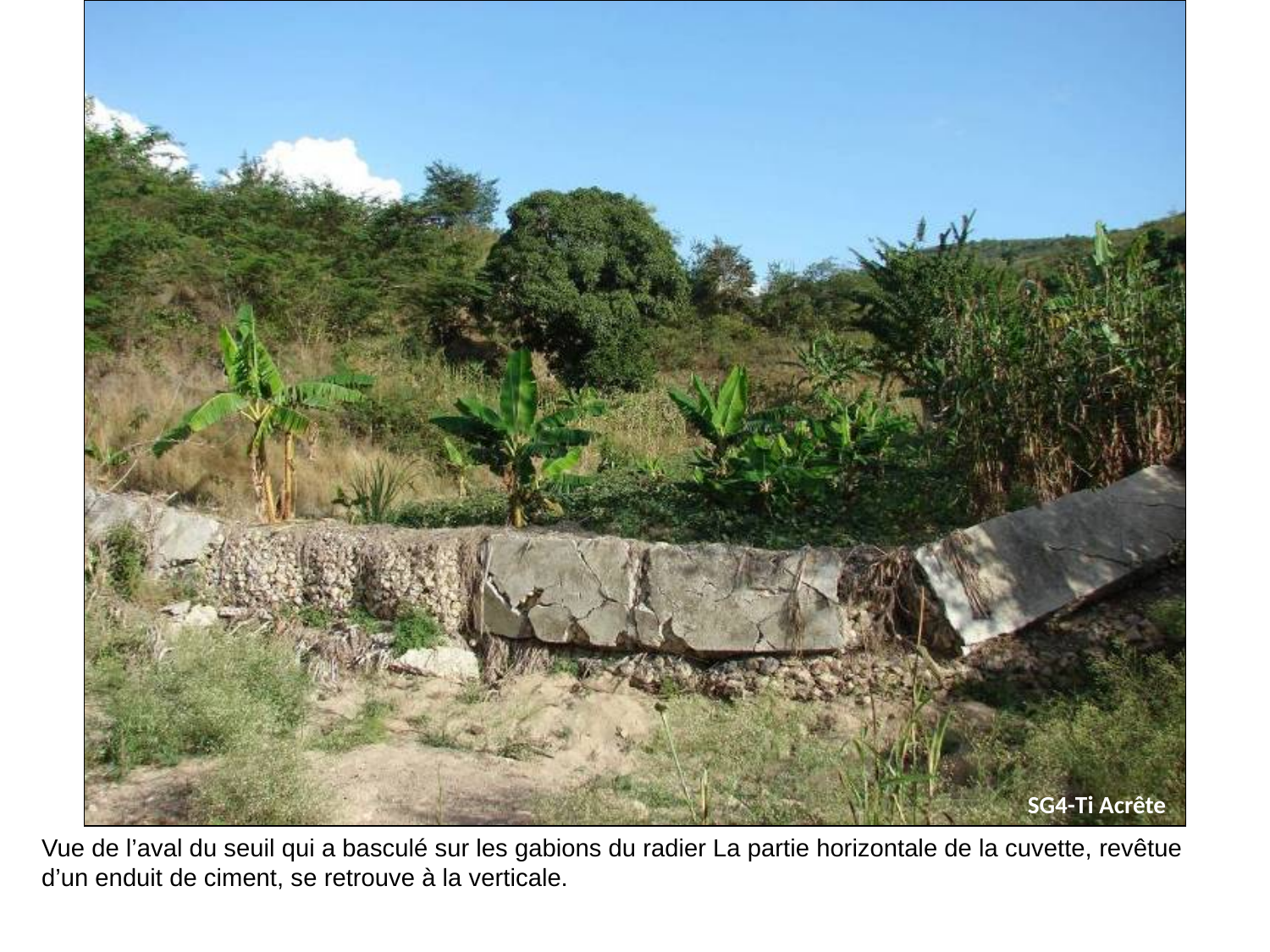

# Idem.
SG4-Ti Acrête
Vue de l’aval du seuil qui a basculé sur les gabions du radier La partie horizontale de la cuvette, revêtue d’un enduit de ciment, se retrouve à la verticale.